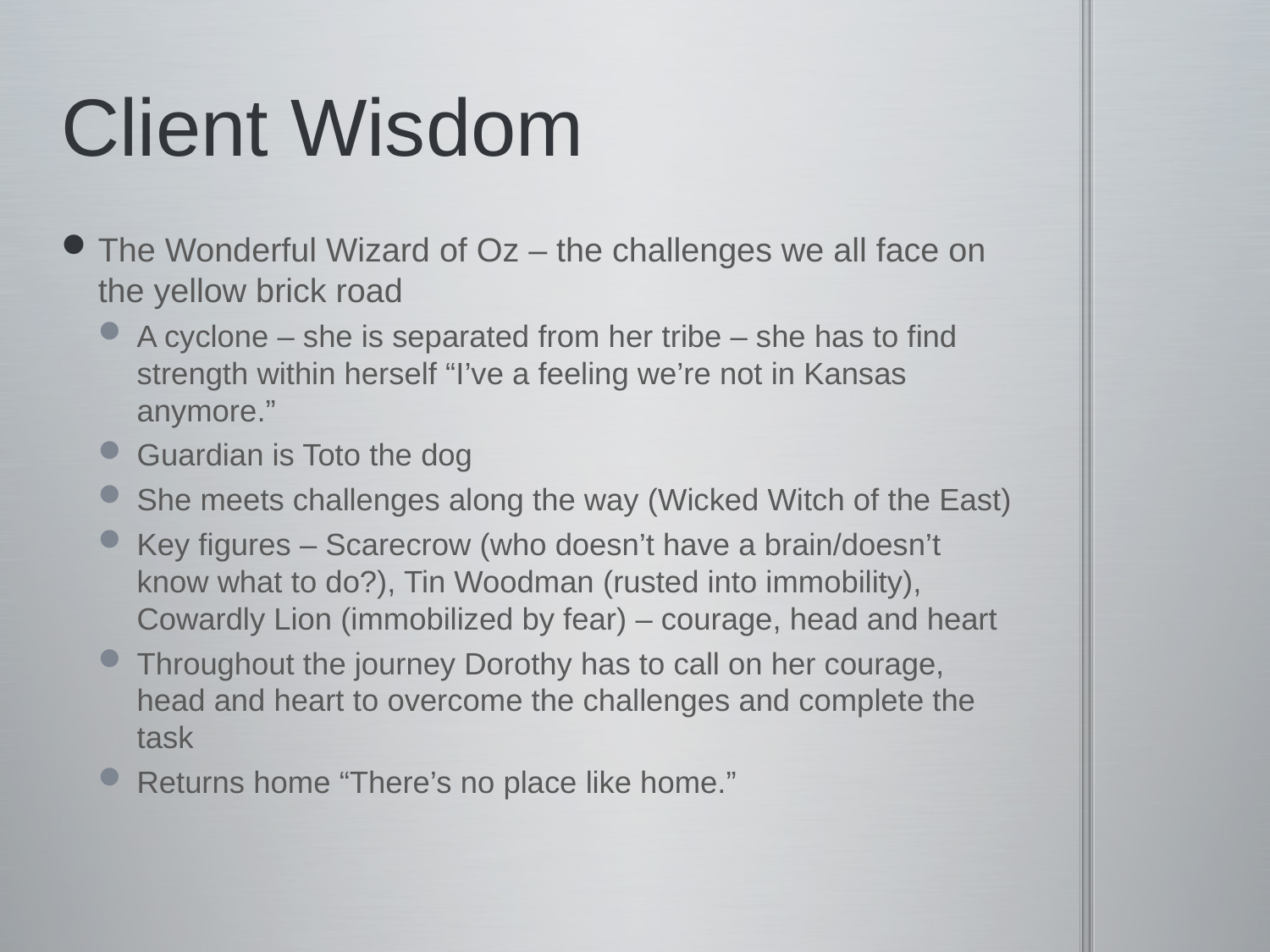

# Client Wisdom
The Wonderful Wizard of Oz – the challenges we all face on the yellow brick road
A cyclone – she is separated from her tribe – she has to find strength within herself “I’ve a feeling we’re not in Kansas anymore.”
Guardian is Toto the dog
She meets challenges along the way (Wicked Witch of the East)
Key figures – Scarecrow (who doesn’t have a brain/doesn’t know what to do?), Tin Woodman (rusted into immobility), Cowardly Lion (immobilized by fear) – courage, head and heart
Throughout the journey Dorothy has to call on her courage, head and heart to overcome the challenges and complete the task
Returns home “There’s no place like home.”